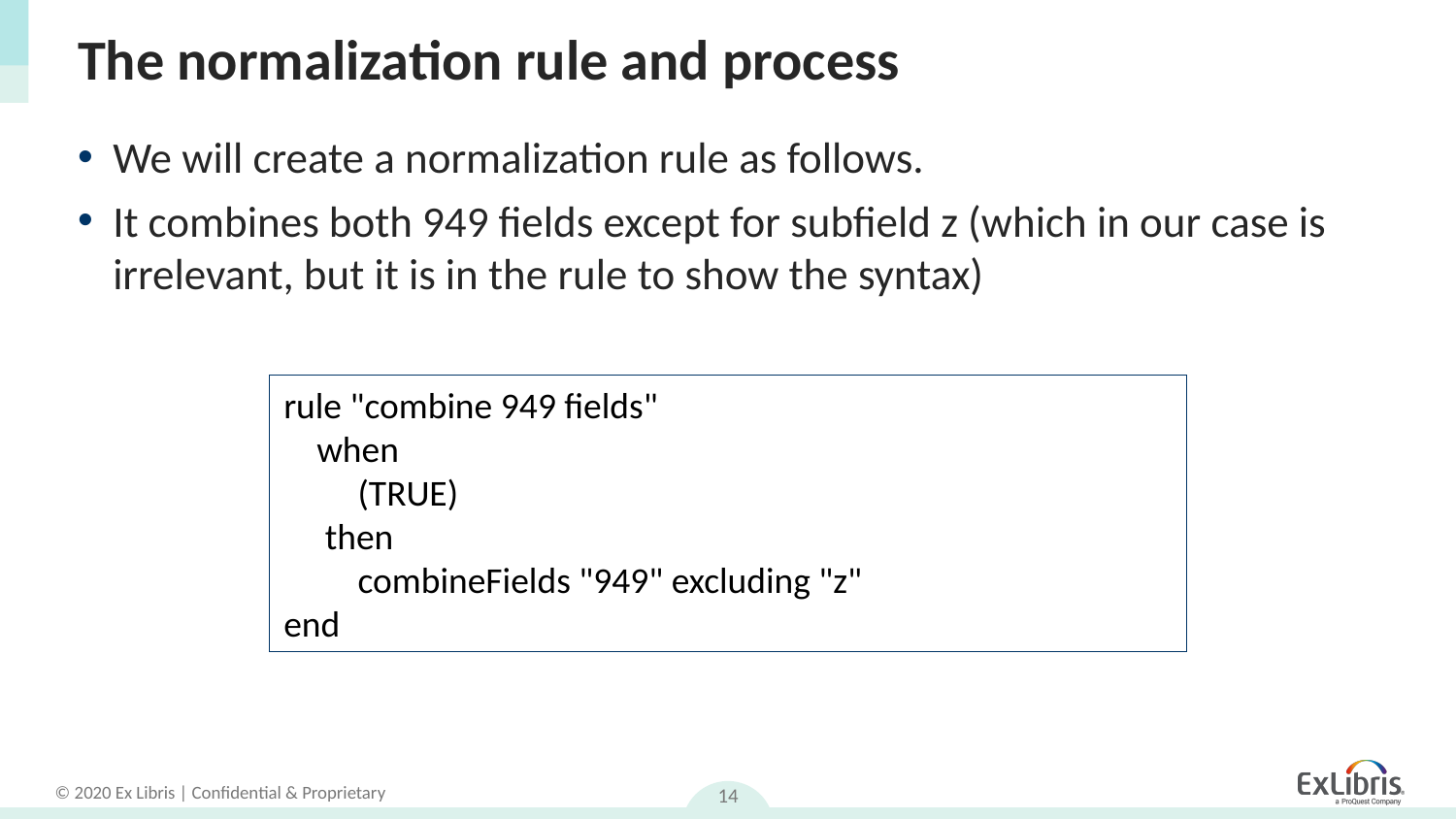

# The normalization rule and process
We will create a normalization rule as follows.
It combines both 949 fields except for subfield z (which in our case is irrelevant, but it is in the rule to show the syntax)
rule "combine 949 fields"
    when
         (TRUE)
     then
         combineFields "949" excluding "z"
end
14